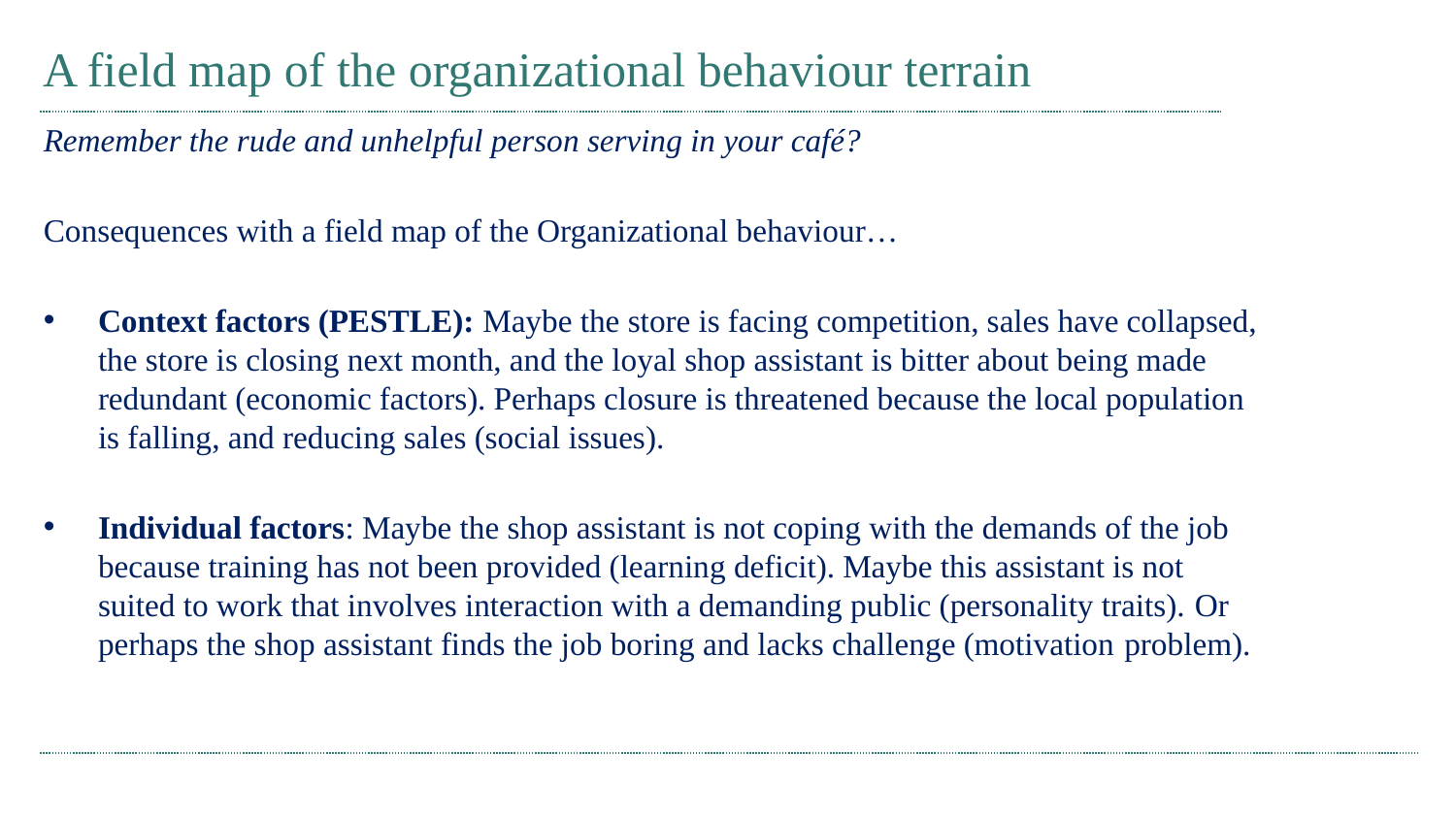

# A field map of the organizational behaviour terrain
Remember the rude and unhelpful person serving in your café?

Consequences with a field map of the Organizational behaviour…

Context factors (PESTLE): Maybe the store is facing competition, sales have collapsed, the store is closing next month, and the loyal shop assistant is bitter about being made redundant (economic factors). Perhaps closure is threatened because the local population is falling, and reducing sales (social issues).

Individual factors: Maybe the shop assistant is not coping with the demands of the job because training has not been provided (learning deficit). Maybe this assistant is not suited to work that involves interaction with a demanding public (personality traits). Or perhaps the shop assistant finds the job boring and lacks challenge (motivation problem).